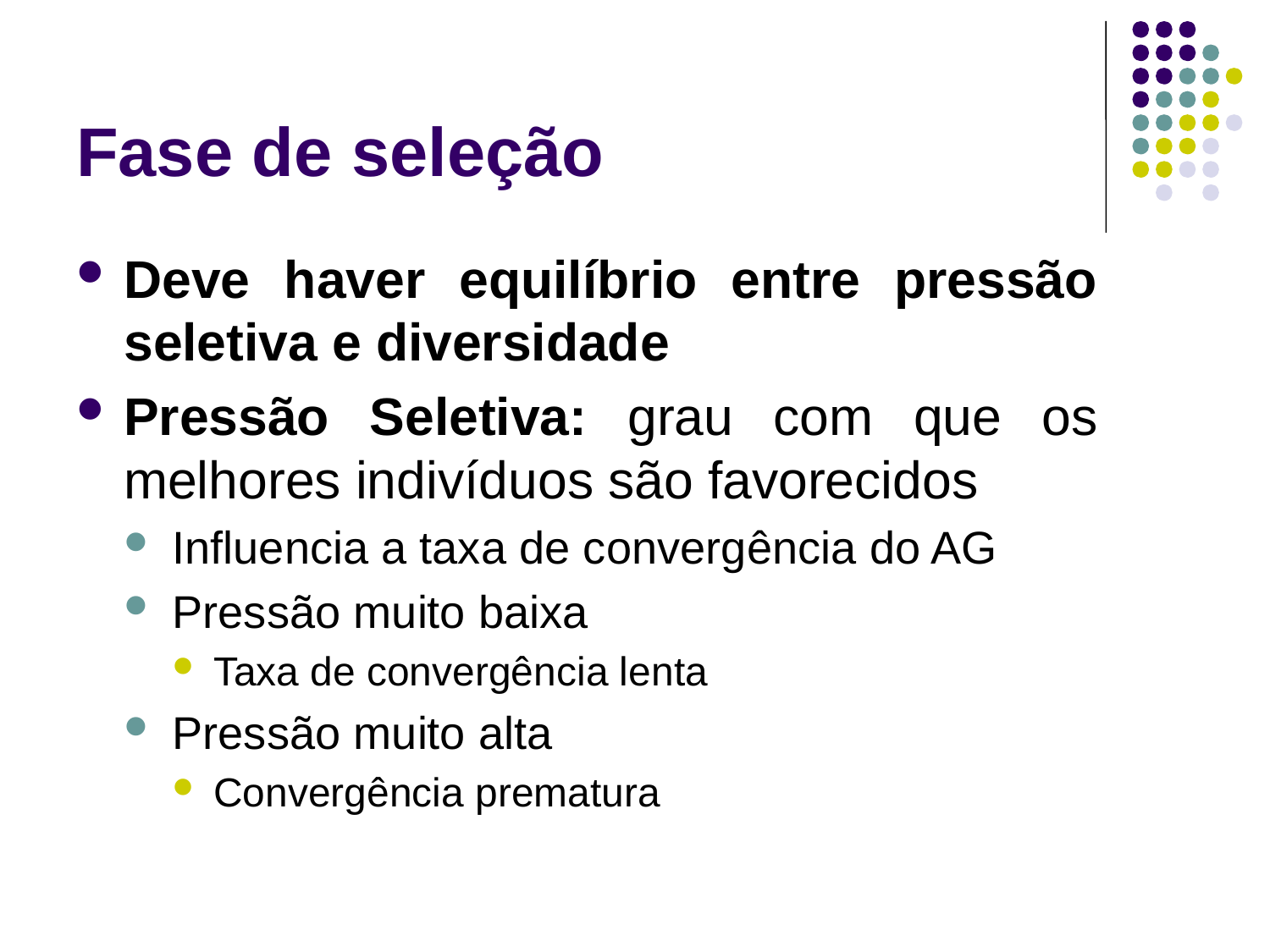

# Fase de seleção
Deve haver equilíbrio entre pressão seletiva e diversidade
Pressão Seletiva: grau com que os melhores indivíduos são favorecidos
Influencia a taxa de convergência do AG
Pressão muito baixa
Taxa de convergência lenta
Pressão muito alta
Convergência prematura